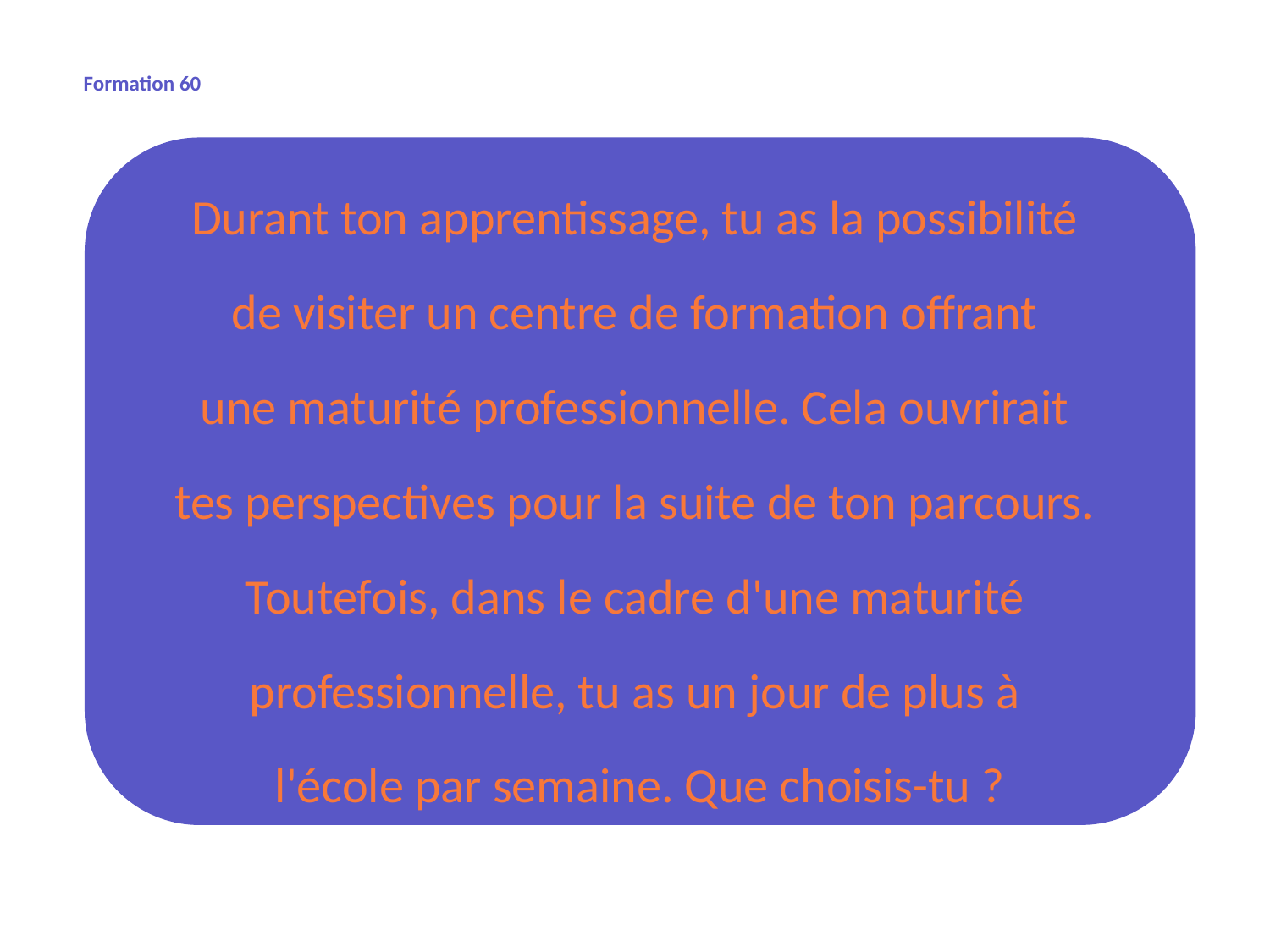

Formation 60
Durant ton apprentissage, tu as la possibilité
de visiter un centre de formation offrant
une maturité professionnelle. Cela ouvrirait
tes perspectives pour la suite de ton parcours.
Toutefois, dans le cadre d'une maturité
professionnelle, tu as un jour de plus à
l'école par semaine. Que choisis-tu ?